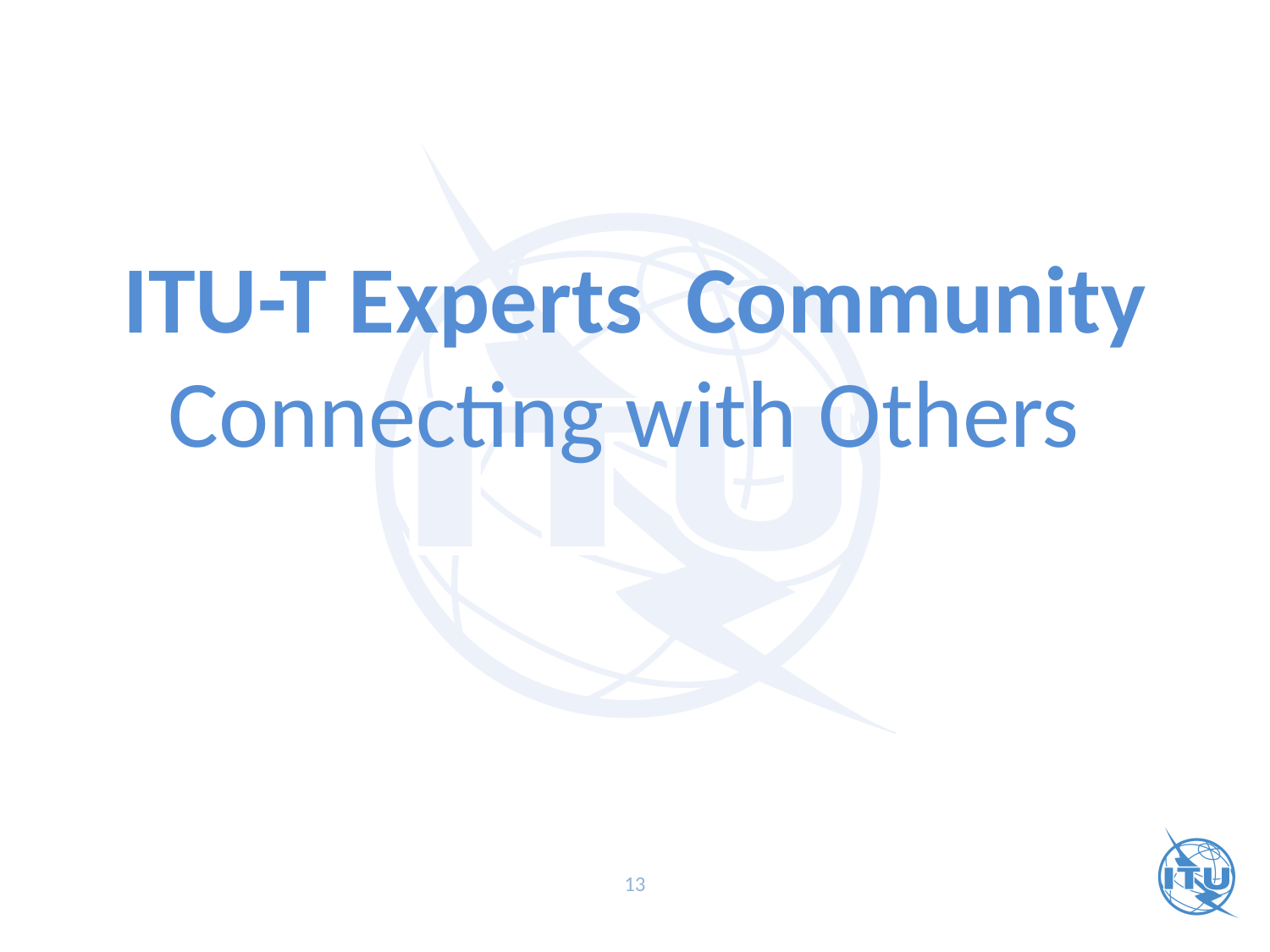

ITU-T Experts  Community
Connecting with Others

13